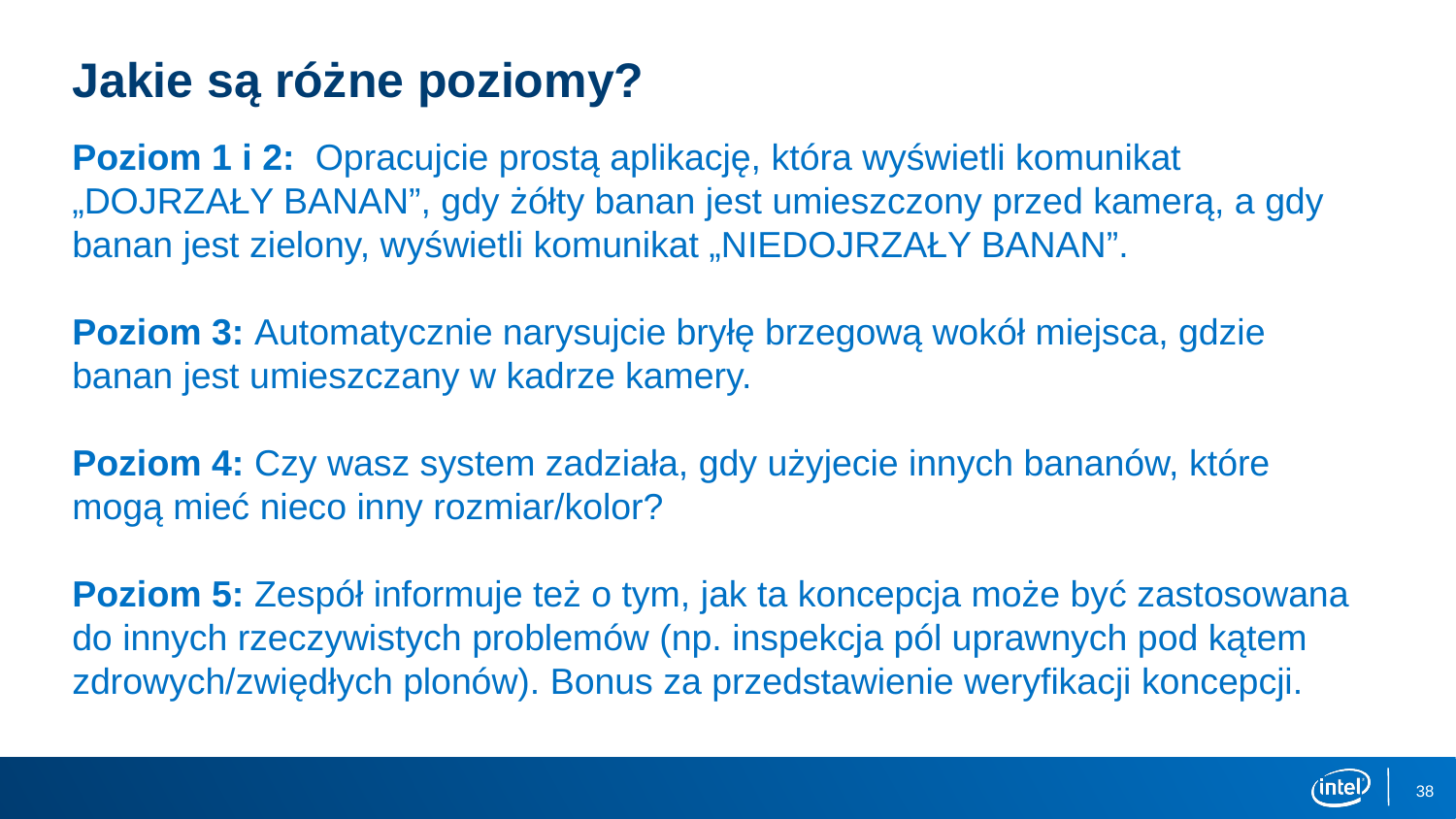

# Jakie są różne poziomy?
Poziom 1 i 2:  Opracujcie prostą aplikację, która wyświetli komunikat „DOJRZAŁY BANAN”, gdy żółty banan jest umieszczony przed kamerą, a gdy banan jest zielony, wyświetli komunikat „NIEDOJRZAŁY BANAN”.

Poziom 3: Automatycznie narysujcie bryłę brzegową wokół miejsca, gdzie banan jest umieszczany w kadrze kamery.

Poziom 4: Czy wasz system zadziała, gdy użyjecie innych bananów, które mogą mieć nieco inny rozmiar/kolor?

Poziom 5: Zespół informuje też o tym, jak ta koncepcja może być zastosowana do innych rzeczywistych problemów (np. inspekcja pól uprawnych pod kątem zdrowych/zwiędłych plonów). Bonus za przedstawienie weryfikacji koncepcji.
38